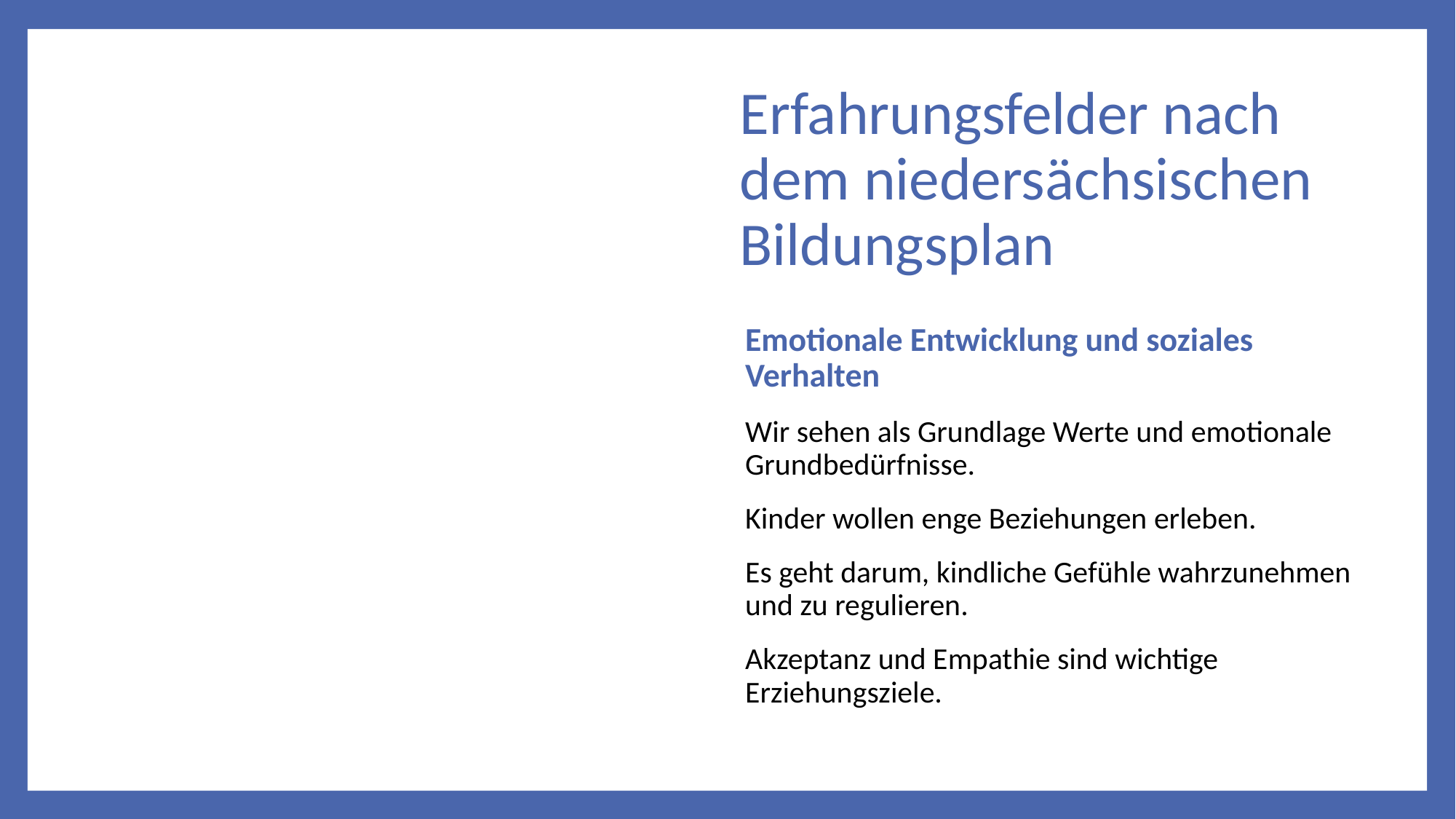

# Erfahrungsfelder nach dem niedersächsischen Bildungsplan

Emotionale Entwicklung und soziales Verhalten
Wir sehen als Grundlage Werte und emotionale Grundbedürfnisse.
Kinder wollen enge Beziehungen erleben.
Es geht darum, kindliche Gefühle wahrzunehmen und zu regulieren.
Akzeptanz und Empathie sind wichtige Erziehungsziele.